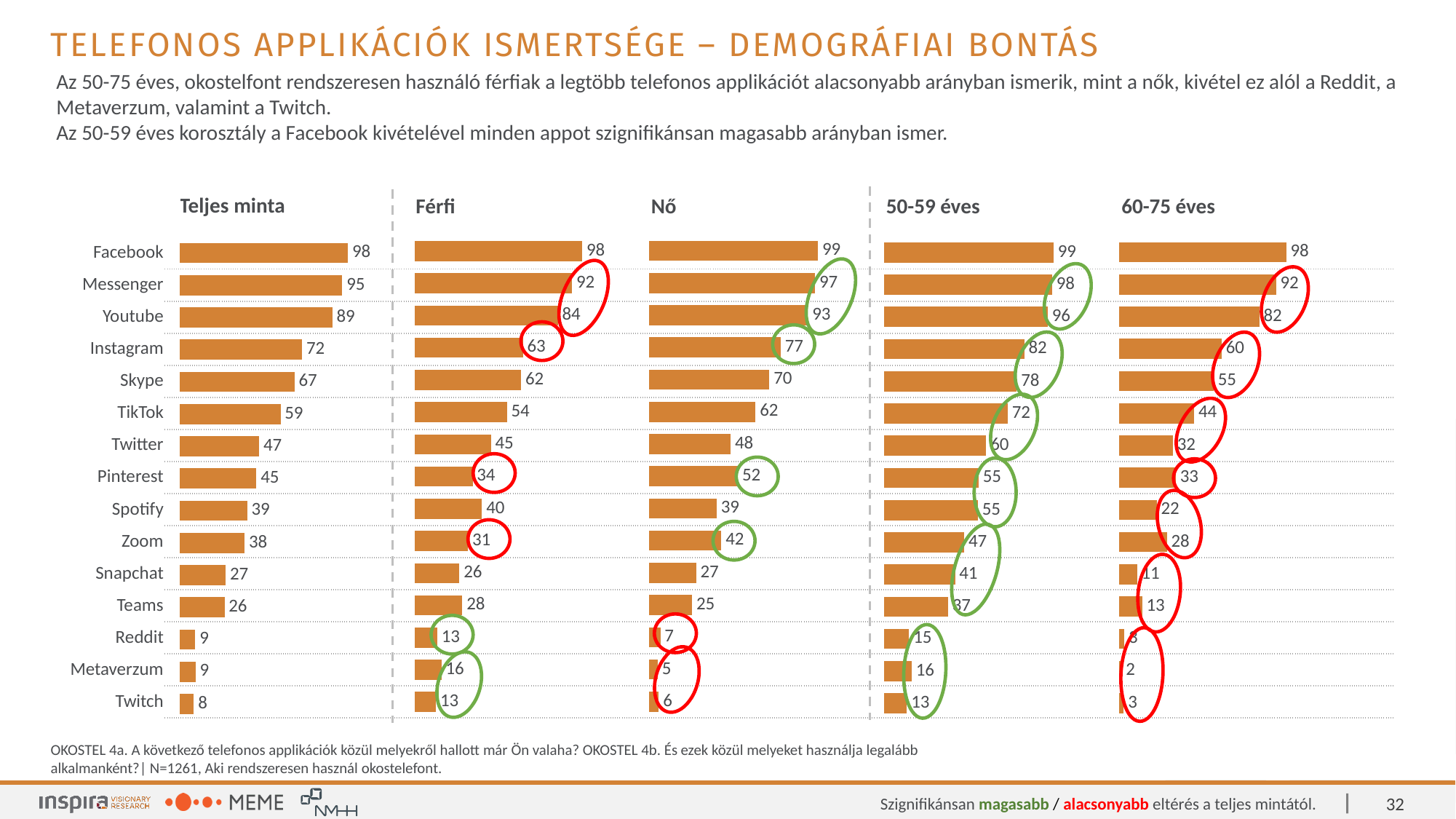

Telefonos Applikációk ismertsége – demográfiai bontás
Az 50-75 éves, okostelfont rendszeresen használó férfiak a legtöbb telefonos applikációt alacsonyabb arányban ismerik, mint a nők, kivétel ez alól a Reddit, a Metaverzum, valamint a Twitch.
Az 50-59 éves korosztály a Facebook kivételével minden appot szignifikánsan magasabb arányban ismer.
| Teljes minta | Férfi | Nő | 50-59 éves | 60-75 éves |
| --- | --- | --- | --- | --- |

### Chart

| Category | Ismeri |
|---|---|
| Facebook | 98.69792 |
| Messenger | 97.13542 |
| Youtube | 92.83854 |
| Instagram | 76.95313 |
| Skype | 70.3125 |
| TikTok | 62.23958 |
| Twitter | 47.65625 |
| Pinterest | 51.95313 |
| Spotify | 39.45313 |
| Zoom | 42.1875 |
| Snapchat | 27.47396 |
| Teams | 25.13021 |
| Metaverzum | 6.51042 |
| Reddit | 5.07813 |
| Twitch | 5.59896 |

### Chart

| Category | Ismeri |
|---|---|
| Facebook | 98.17444 |
| Messenger | 92.29209 |
| Youtube | 83.97566 |
| Instagram | 63.48884 |
| Skype | 62.47465 |
| TikTok | 54.15822 |
| Twitter | 44.82759 |
| Pinterest | 34.07708 |
| Spotify | 39.55375 |
| Zoom | 31.44016 |
| Snapchat | 26.36917 |
| Teams | 27.99189 |
| Metaverzum | 13.38742 |
| Reddit | 15.8215 |
| Twitch | 12.57606 |

### Chart

| Category | Ismeri |
|---|---|
| Facebook | 97.78535 |
| Messenger | 91.82283 |
| Youtube | 82.11244 |
| Instagram | 59.96593 |
| Skype | 55.36627 |
| TikTok | 43.9523 |
| Twitter | 31.51618 |
| Pinterest | 33.21976 |
| Spotify | 21.97615 |
| Zoom | 27.93867 |
| Snapchat | 10.56218 |
| Teams | 13.45826 |
| Metaverzum | 3.06644 |
| Reddit | 1.53322 |
| Twitch | 2.72572 |

### Chart

| Category | Ismeri |
|---|---|
| Facebook | 99.10979 |
| Messenger | 98.21958 |
| Youtube | 95.69733 |
| Instagram | 81.89911 |
| Skype | 77.59644 |
| TikTok | 72.25519 |
| Twitter | 59.64392 |
| Pinterest | 55.19288 |
| Spotify | 54.74777 |
| Zoom | 46.73591 |
| Snapchat | 41.39466 |
| Teams | 37.38872 |
| Metaverzum | 14.54006 |
| Reddit | 16.02374 |
| Twitch | 13.20475 |

### Chart

| Category | Ismeri |
|---|---|
| Facebook | 98.49326 |
| Messenger | 95.24187 |
| Youtube | 89.37351 |
| Instagram | 71.68914 |
| Skype | 67.24822 |
| TikTok | 59.0801 |
| Twitter | 46.55036 |
| Pinterest | 44.96431 |
| Spotify | 39.49247 |
| Zoom | 37.98573 |
| Snapchat | 27.04203 |
| Teams | 26.24901 |
| Metaverzum | 9.19905 |
| Reddit | 9.27835 |
| Twitch | 8.32672 |
| Facebook |  |
| --- | --- |
| Messenger |  |
| Youtube |  |
| Instagram |  |
| Skype |  |
| TikTok |  |
| Twitter |  |
| Pinterest |  |
| Spotify |  |
| Zoom |  |
| Snapchat |  |
| Teams |  |
| Reddit |  |
| Metaverzum |  |
| Twitch |  |

OKOSTEL 4a. A következő telefonos applikációk közül melyekről hallott már Ön valaha? OKOSTEL 4b. És ezek közül melyeket használja legalább alkalmanként?| N=1261, Aki rendszeresen használ okostelefont.
32
Szignifikánsan magasabb / alacsonyabb eltérés a teljes mintától.